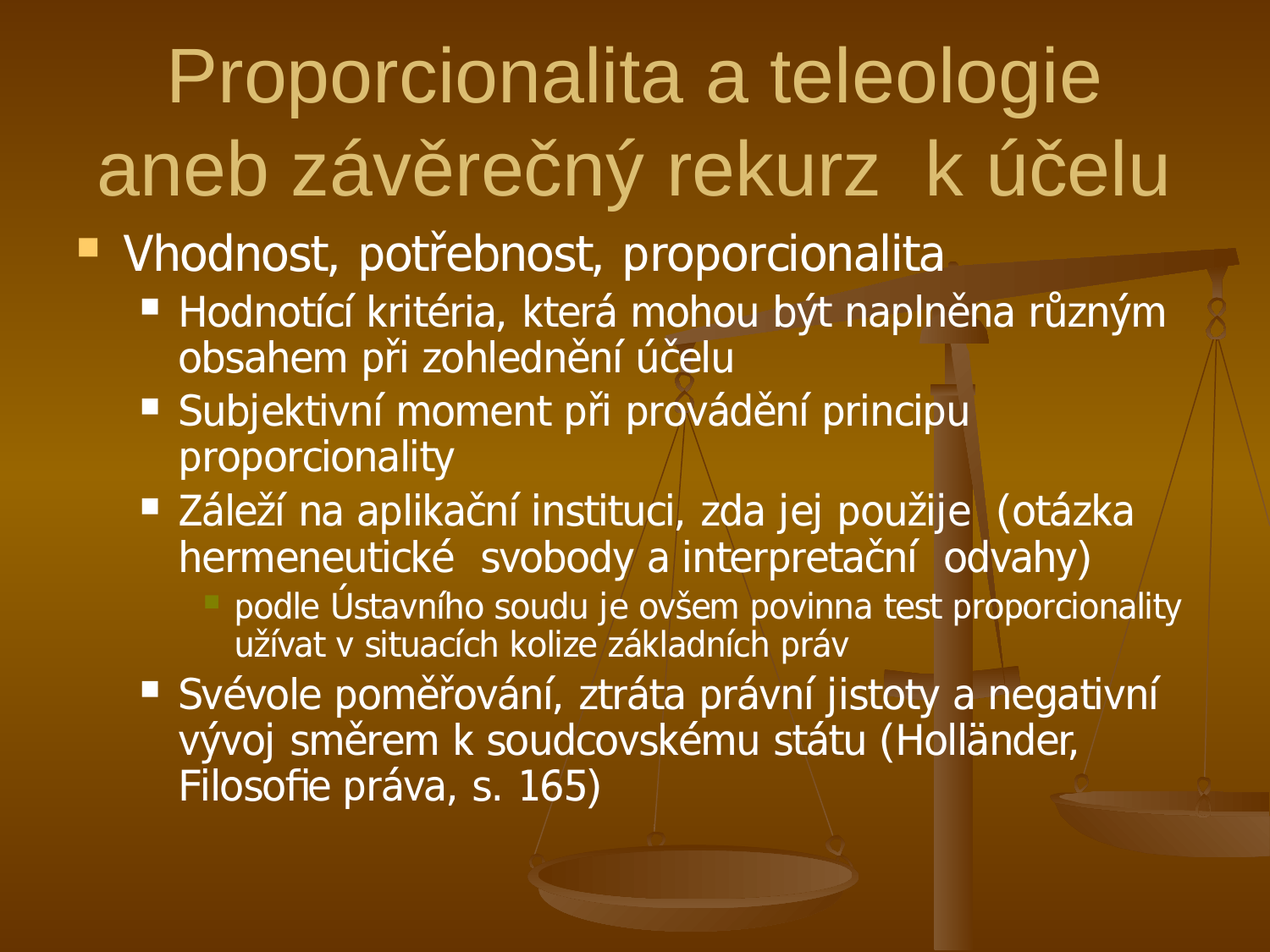

# Proporcionalita a teleologie aneb závěrečný rekurz  k účelu
Vhodnost, potřebnost, proporcionalita
Hodnotící kritéria, která mohou být naplněna různým obsahem při zohlednění účelu
Subjektivní moment při provádění principu proporcionality
Záleží na aplikační instituci, zda jej použije  (otázka hermeneutické  svobody a interpretační  odvahy)
podle Ústavního soudu je ovšem povinna test proporcionality užívat v situacích kolize základních práv
Svévole poměřování, ztráta právní jistoty a negativní vývoj směrem k soudcovskému státu (Holländer, Filosofie práva, s. 165)